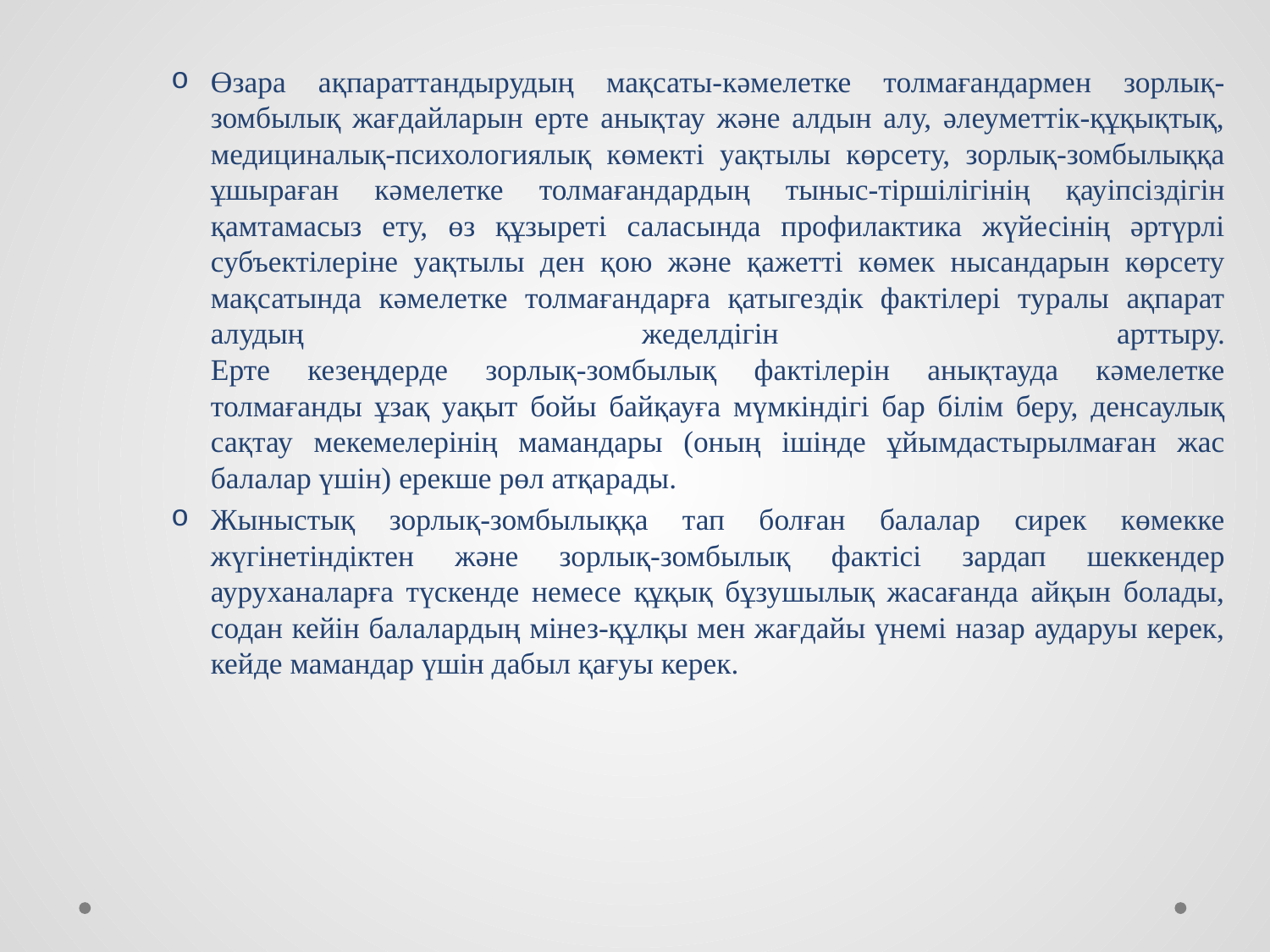

#
Өзара ақпараттандырудың мақсаты-кәмелетке толмағандармен зорлық-зомбылық жағдайларын ерте анықтау және алдын алу, әлеуметтік-құқықтық, медициналық-психологиялық көмекті уақтылы көрсету, зорлық-зомбылыққа ұшыраған кәмелетке толмағандардың тыныс-тіршілігінің қауіпсіздігін қамтамасыз ету, өз құзыреті саласында профилактика жүйесінің әртүрлі субъектілеріне уақтылы ден қою және қажетті көмек нысандарын көрсету мақсатында кәмелетке толмағандарға қатыгездік фактілері туралы ақпарат алудың жеделдігін арттыру.
Ерте кезеңдерде зорлық-зомбылық фактілерін анықтауда кәмелетке толмағанды ұзақ уақыт бойы байқауға мүмкіндігі бар білім беру, денсаулық сақтау мекемелерінің мамандары (оның ішінде ұйымдастырылмаған жас балалар үшін) ерекше рөл атқарады.
Жыныстық зорлық-зомбылыққа тап болған балалар сирек көмекке жүгінетіндіктен және зорлық-зомбылық фактісі зардап шеккендер ауруханаларға түскенде немесе құқық бұзушылық жасағанда айқын болады, содан кейін балалардың мінез-құлқы мен жағдайы үнемі назар аударуы керек, кейде мамандар үшін дабыл қағуы керек.